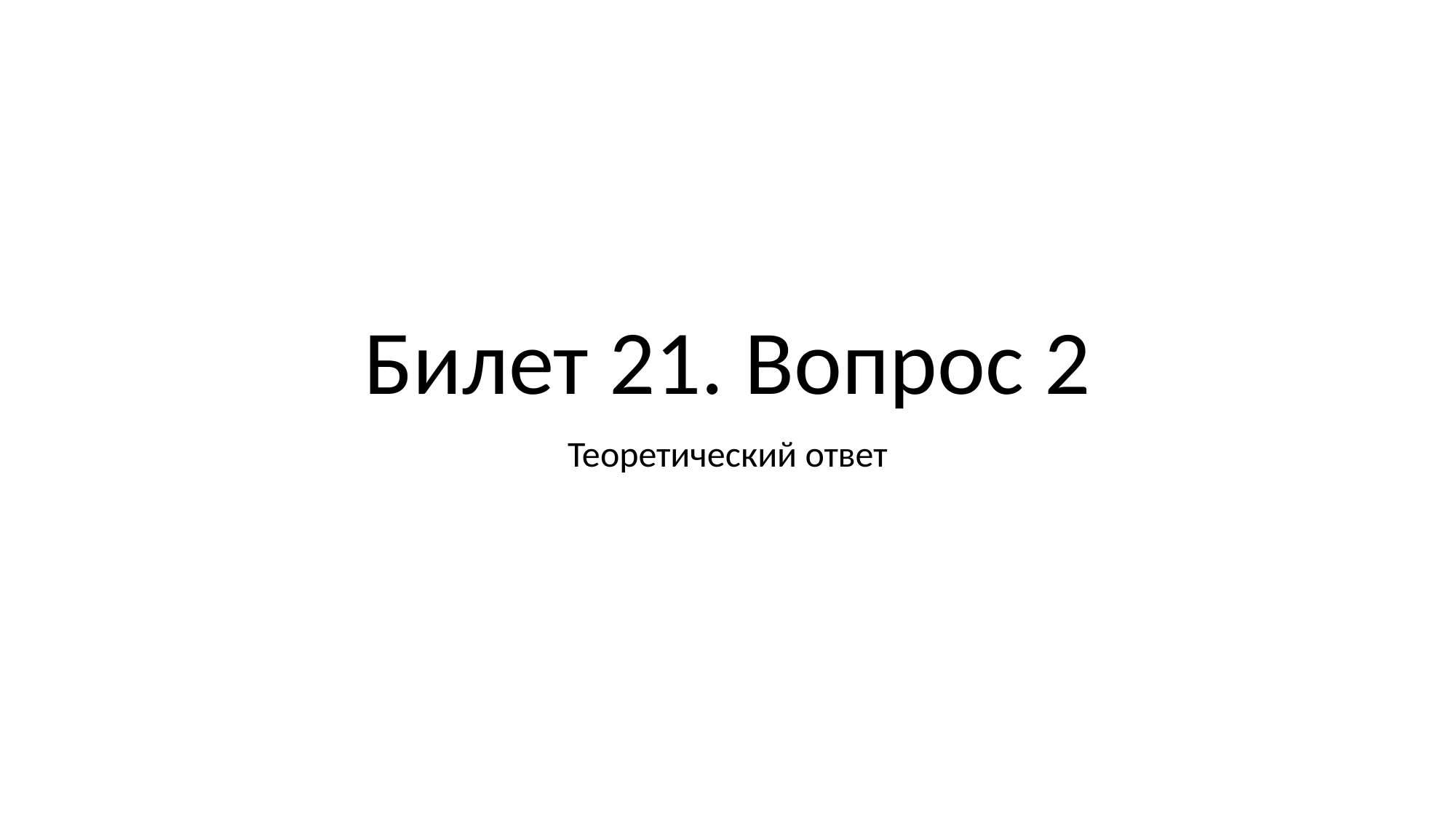

# Билет 21. Вопрос 2
Теоретический ответ